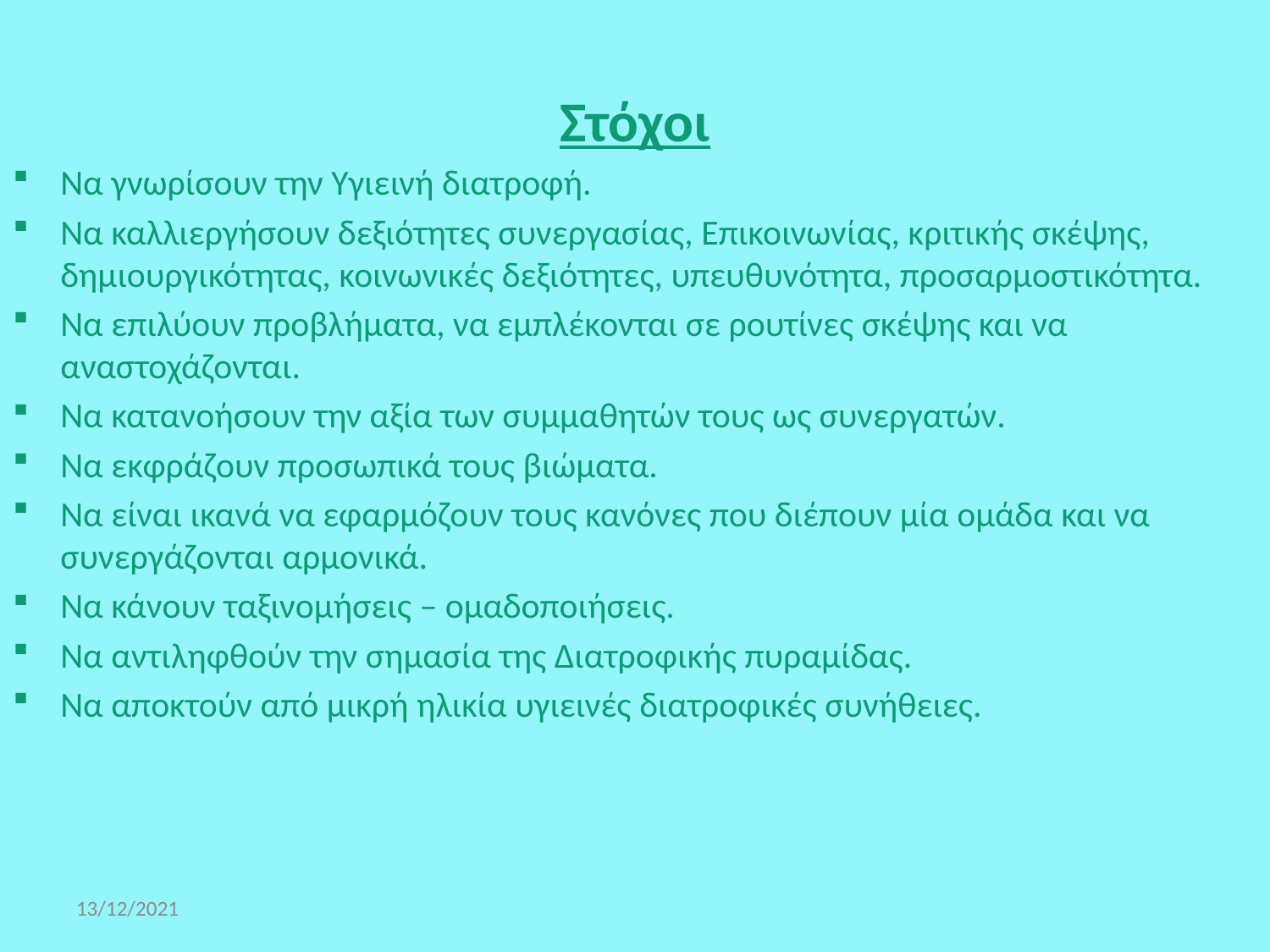

Στόχοι
Να γνωρίσουν την Υγιεινή διατροφή.
Να καλλιεργήσουν δεξιότητες συνεργασίας, Επικοινωνίας, κριτικής σκέψης, δημιουργικότητας, κοινωνικές δεξιότητες, υπευθυνότητα, προσαρμοστικότητα.
Να επιλύουν προβλήματα, να εμπλέκονται σε ρουτίνες σκέψης και να αναστοχάζονται.
Να κατανοήσουν την αξία των συμμαθητών τους ως συνεργατών.
Να εκφράζουν προσωπικά τους βιώματα.
Να είναι ικανά να εφαρμόζουν τους κανόνες που διέπουν μία ομάδα και να συνεργάζονται αρμονικά.
Να κάνουν ταξινομήσεις – ομαδοποιήσεις.
Να αντιληφθούν την σημασία της Διατροφικής πυραμίδας.
Να αποκτούν από μικρή ηλικία υγιεινές διατροφικές συνήθειες.

13/12/2021
1 - 22